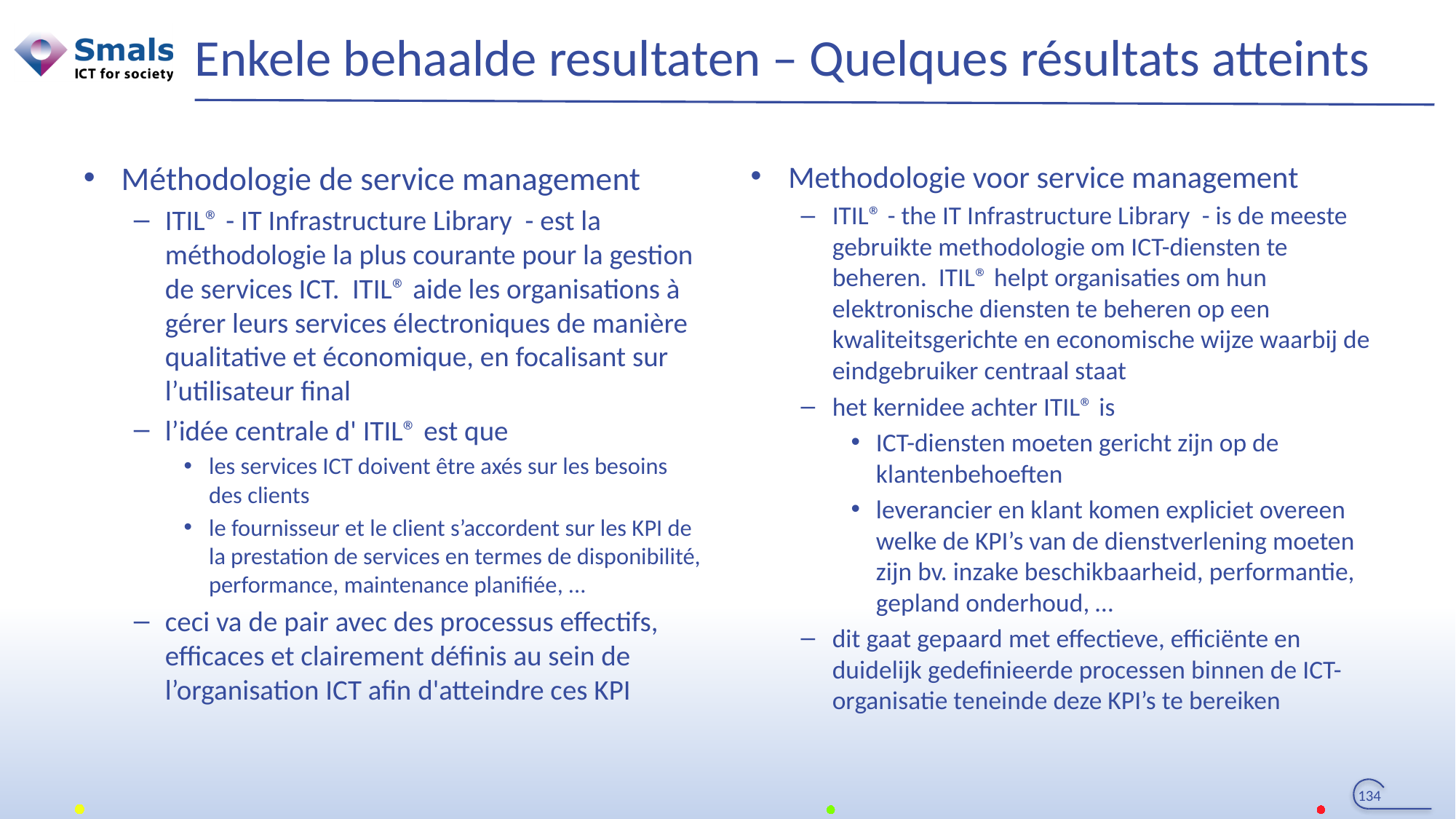

# Enkele behaalde resultaten – Quelques résultats atteints
Méthodologie de service management
ITIL® - IT Infrastructure Library  - est la méthodologie la plus courante pour la gestion de services ICT.  ITIL® aide les organisations à gérer leurs services électroniques de manière qualitative et économique, en focalisant sur l’utilisateur final
l’idée centrale d' ITIL® est que
les services ICT doivent être axés sur les besoins des clients
le fournisseur et le client s’accordent sur les KPI de la prestation de services en termes de disponibilité, performance, maintenance planifiée, ...
ceci va de pair avec des processus effectifs, efficaces et clairement définis au sein de l’organisation ICT afin d'atteindre ces KPI
Methodologie voor service management
ITIL® - the IT Infrastructure Library  - is de meeste gebruikte methodologie om ICT-diensten te beheren.  ITIL® helpt organisaties om hun elektronische diensten te beheren op een kwaliteitsgerichte en economische wijze waarbij de eindgebruiker centraal staat
het kernidee achter ITIL® is
ICT-diensten moeten gericht zijn op de klantenbehoeften
leverancier en klant komen expliciet overeen welke de KPI’s van de dienstverlening moeten zijn bv. inzake beschikbaarheid, performantie, gepland onderhoud, …
dit gaat gepaard met effectieve, efficiënte en duidelijk gedefinieerde processen binnen de ICT-organisatie teneinde deze KPI’s te bereiken
134